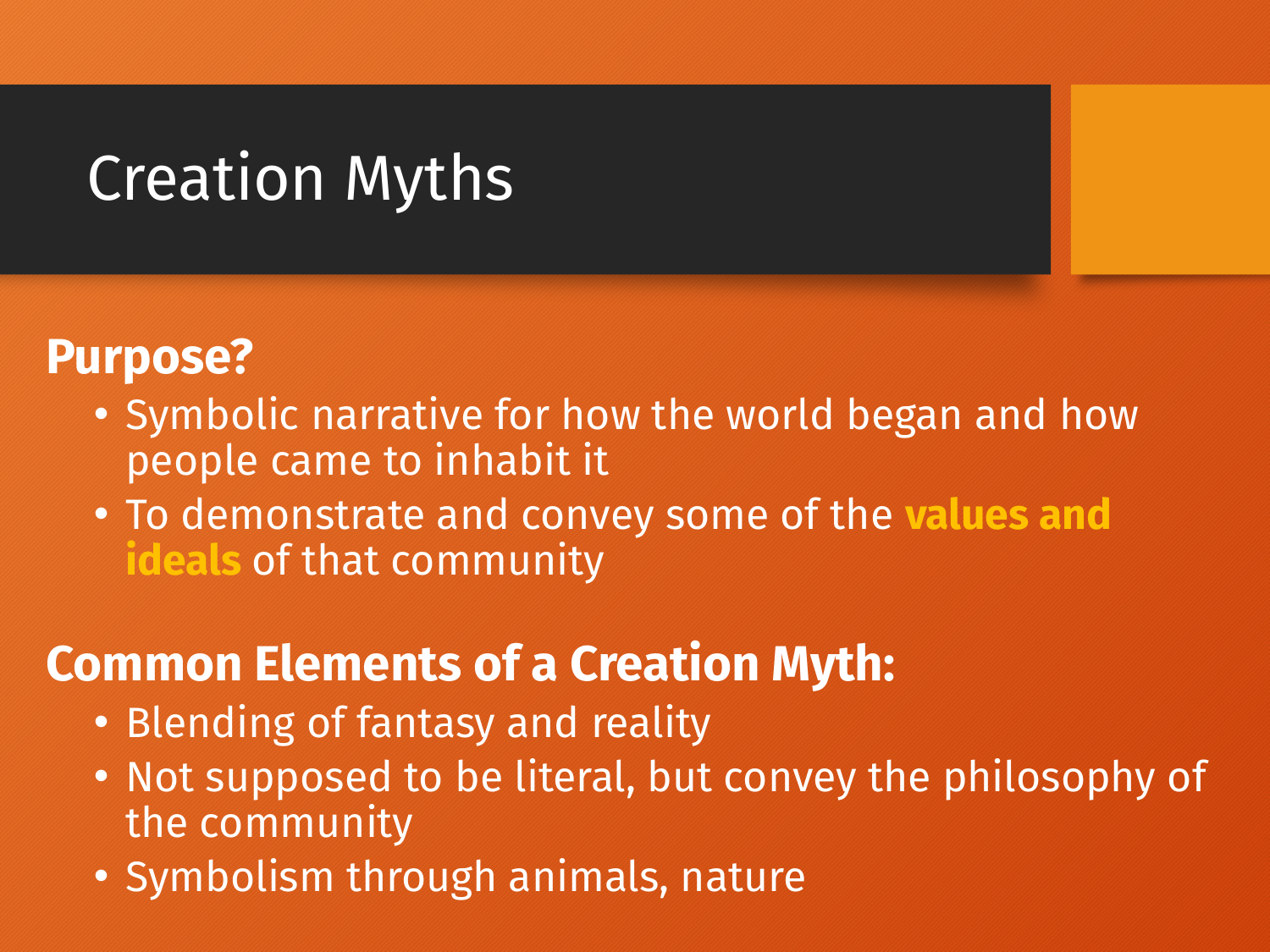

# Creation Myths
Purpose?
Symbolic narrative for how the world began and how people came to inhabit it
To demonstrate and convey some of the values and ideals of that community

Common Elements of a Creation Myth:
Blending of fantasy and reality
Not supposed to be literal, but convey the philosophy of the community
Symbolism through animals, nature